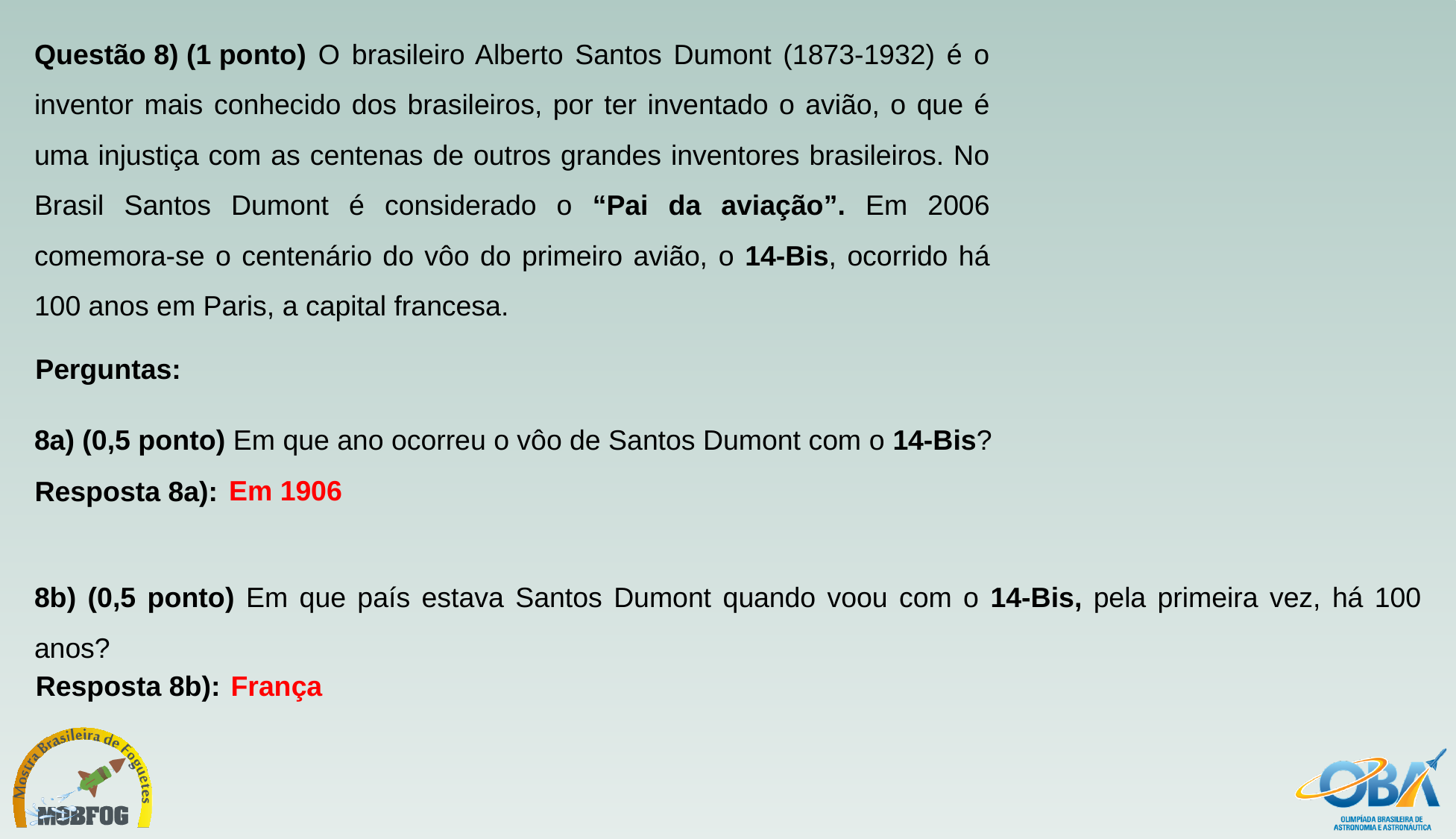

Questão 8) (1 ponto) O brasileiro Alberto Santos Dumont (1873-1932) é o inventor mais conhecido dos brasileiros, por ter inventado o avião, o que é uma injustiça com as centenas de outros grandes inventores brasileiros. No Brasil Santos Dumont é considerado o “Pai da aviação”. Em 2006 comemora-se o centenário do vôo do primeiro avião, o 14-Bis, ocorrido há 100 anos em Paris, a capital francesa.
Perguntas:
8a) (0,5 ponto) Em que ano ocorreu o vôo de Santos Dumont com o 14-Bis?
Em 1906
Resposta 8a):
8b) (0,5 ponto) Em que país estava Santos Dumont quando voou com o 14-Bis, pela primeira vez, há 100 anos?
Resposta 8b):
França